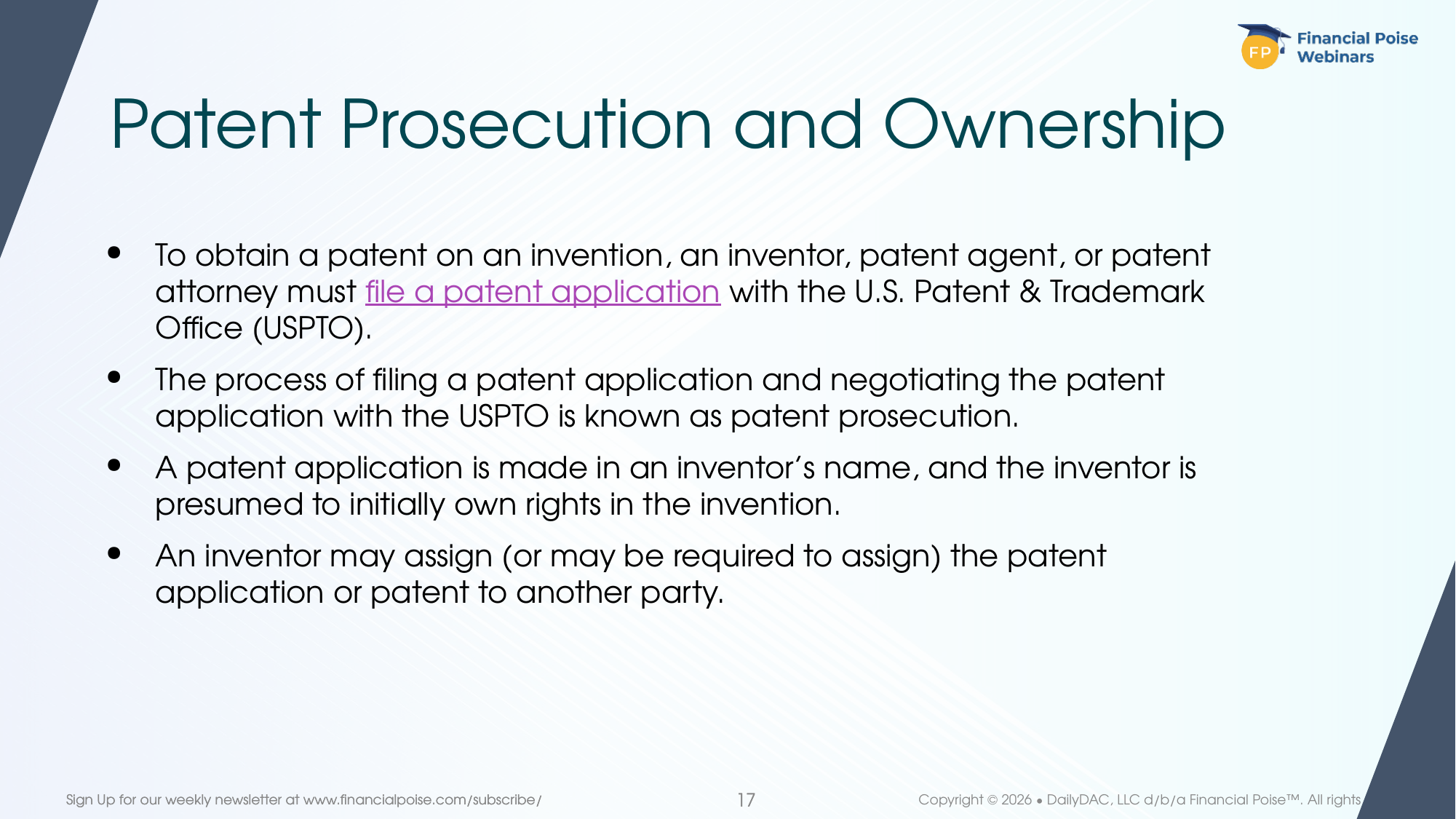

Patent Prosecution and Ownership
To obtain a patent on an invention, an inventor, patent agent, or patent attorney must file a patent application with the U.S. Patent & Trademark Office (USPTO).
The process of filing a patent application and negotiating the patent application with the USPTO is known as patent prosecution.
A patent application is made in an inventor’s name, and the inventor is presumed to initially own rights in the invention.
An inventor may assign (or may be required to assign) the patent application or patent to another party.